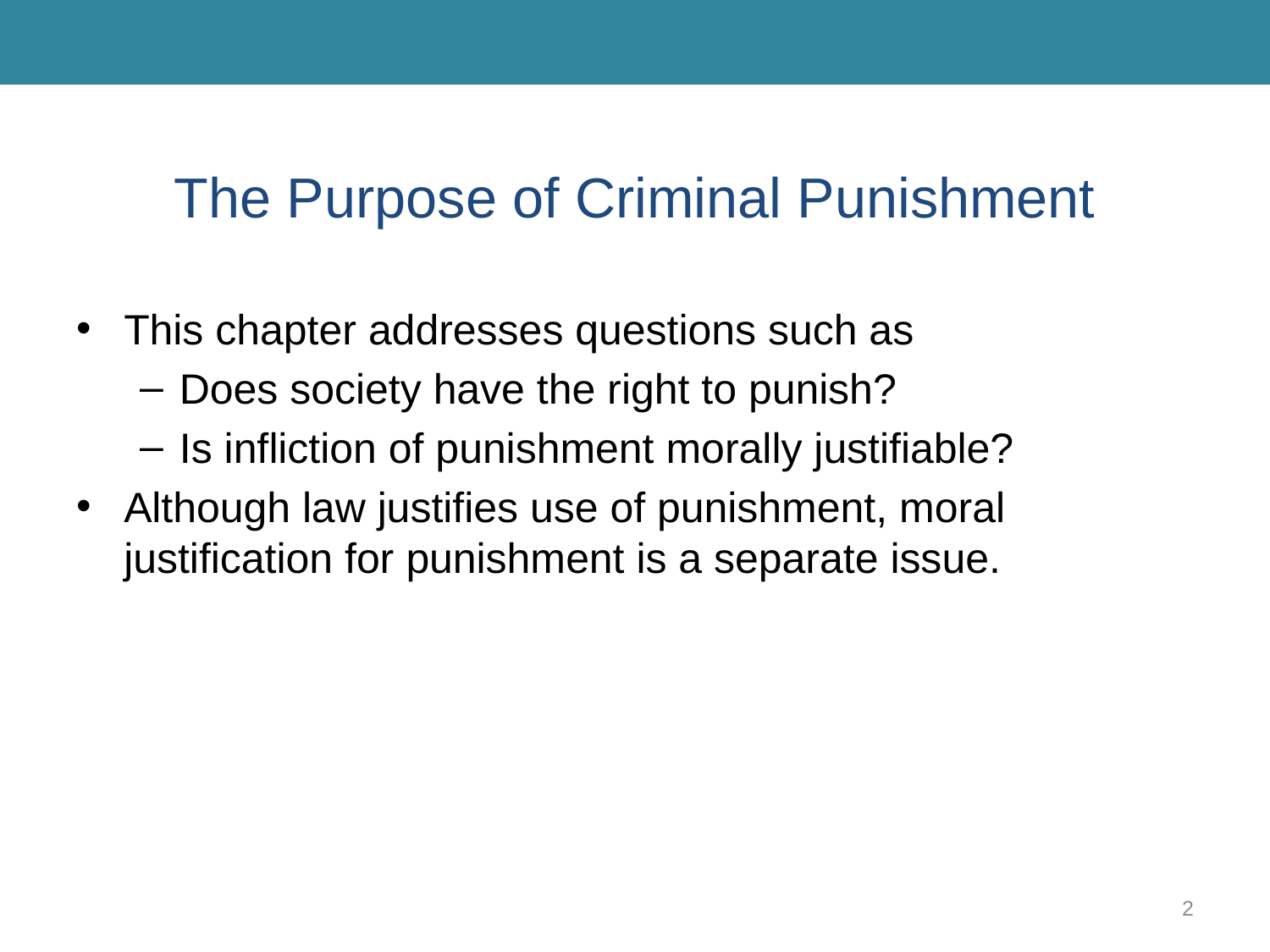

# The Purpose of Criminal Punishment
This chapter addresses questions such as
Does society have the right to punish?
Is infliction of punishment morally justifiable?
Although law justifies use of punishment, moral justification for punishment is a separate issue.
2